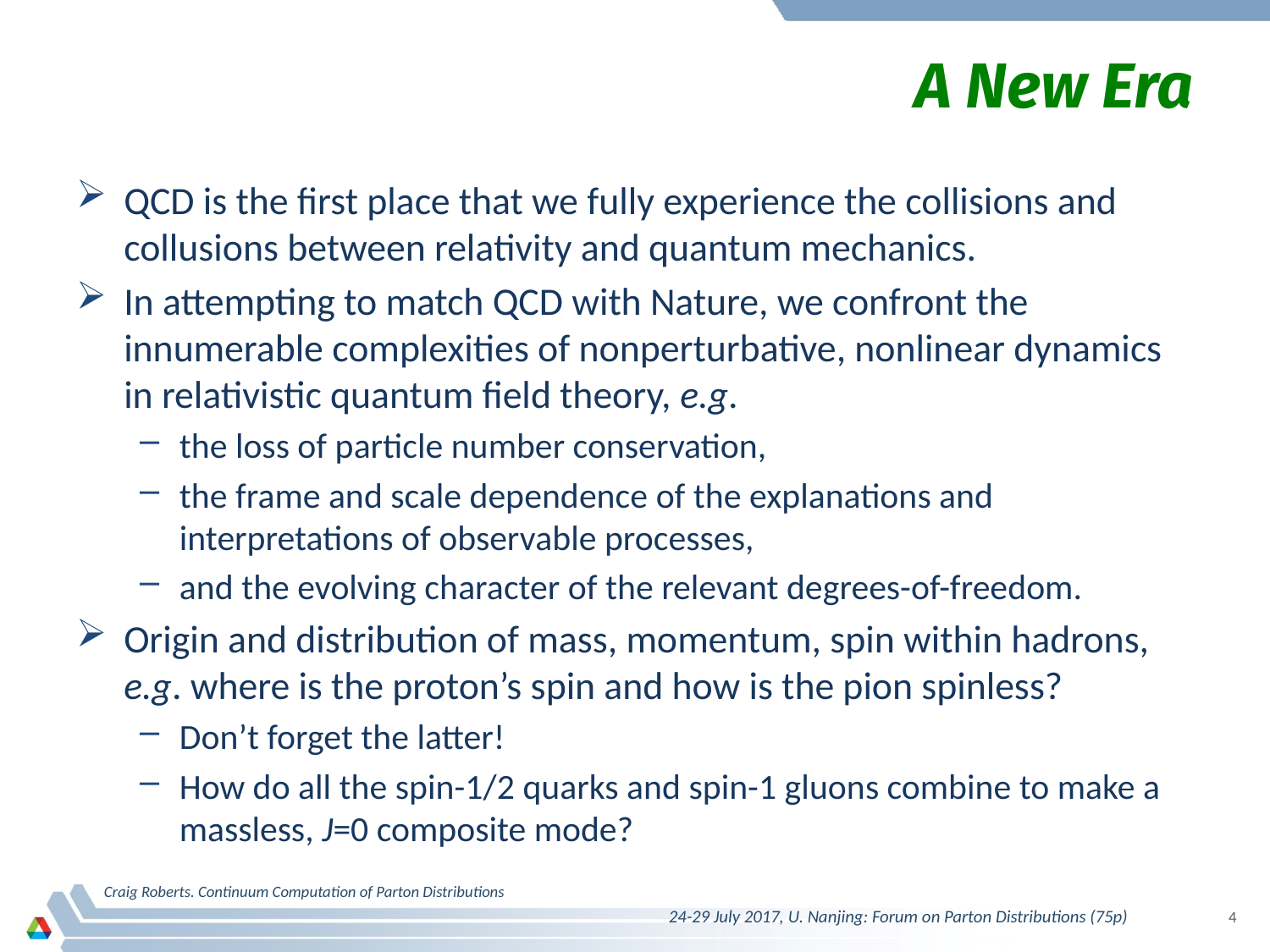

# A New Era
QCD is the first place that we fully experience the collisions and collusions between relativity and quantum mechanics.
In attempting to match QCD with Nature, we confront the innumerable complexities of nonperturbative, nonlinear dynamics in relativistic quantum field theory, e.g.
the loss of particle number conservation,
the frame and scale dependence of the explanations and interpretations of observable processes,
and the evolving character of the relevant degrees-of-freedom.
Origin and distribution of mass, momentum, spin within hadrons, e.g. where is the proton’s spin and how is the pion spinless?
Don’t forget the latter!
How do all the spin-1/2 quarks and spin-1 gluons combine to make a massless, J=0 composite mode?

Craig Roberts. Continuum Computation of Parton Distributions
24-29 July 2017, U. Nanjing: Forum on Parton Distributions (75p)
4